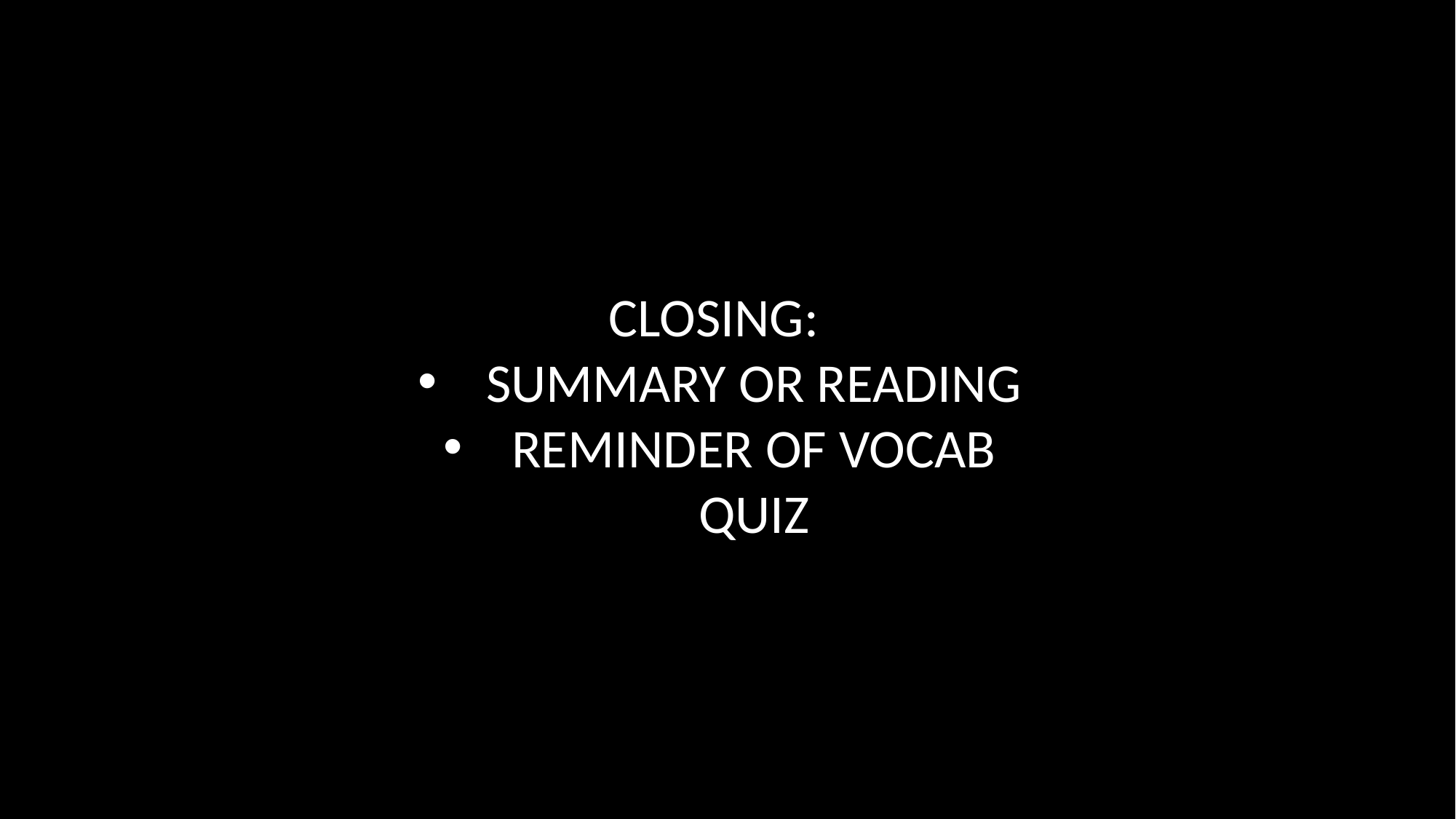

CLOSING:
SUMMARY OR READING
REMINDER OF VOCAB QUIZ